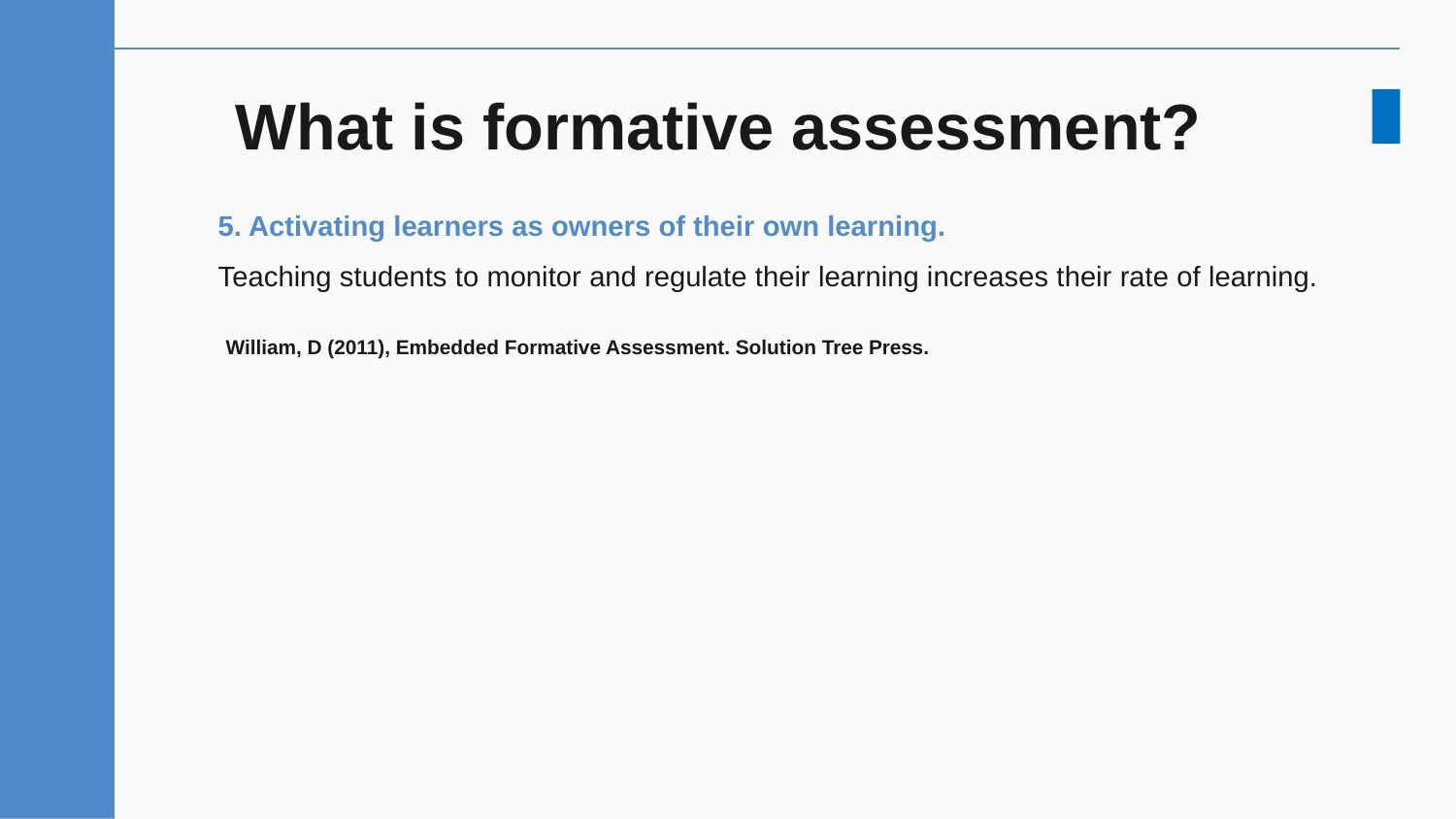

# What is formative assessment?
5. Activating learners as owners of their own learning.
Teaching students to monitor and regulate their learning increases their rate of learning.

 William, D (2011), Embedded Formative Assessment. Solution Tree Press.